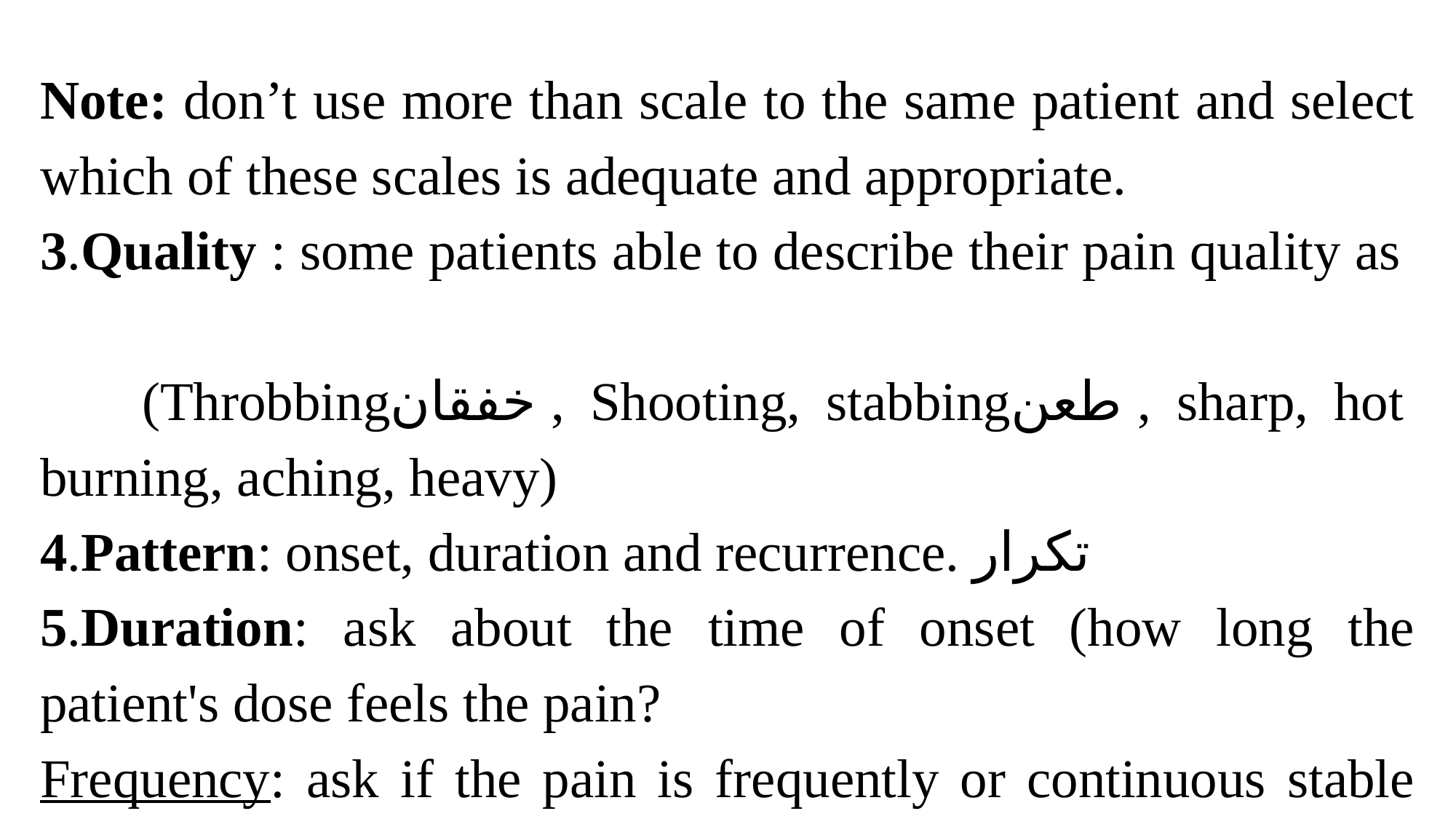

Note: don’t use more than scale to the same patient and select which of these scales is adequate and appropriate.
3.Quality : some patients able to describe their pain quality as
    (Throbbingخفقان , Shooting, stabbingطعن , sharp, hot burning, aching, heavy)
4.Pattern: onset, duration and recurrence. تكرار
5.Duration: ask about the time of onset (how long the patient's dose feels the pain?
Frequency: ask if the pain is frequently or continuous stable constant.